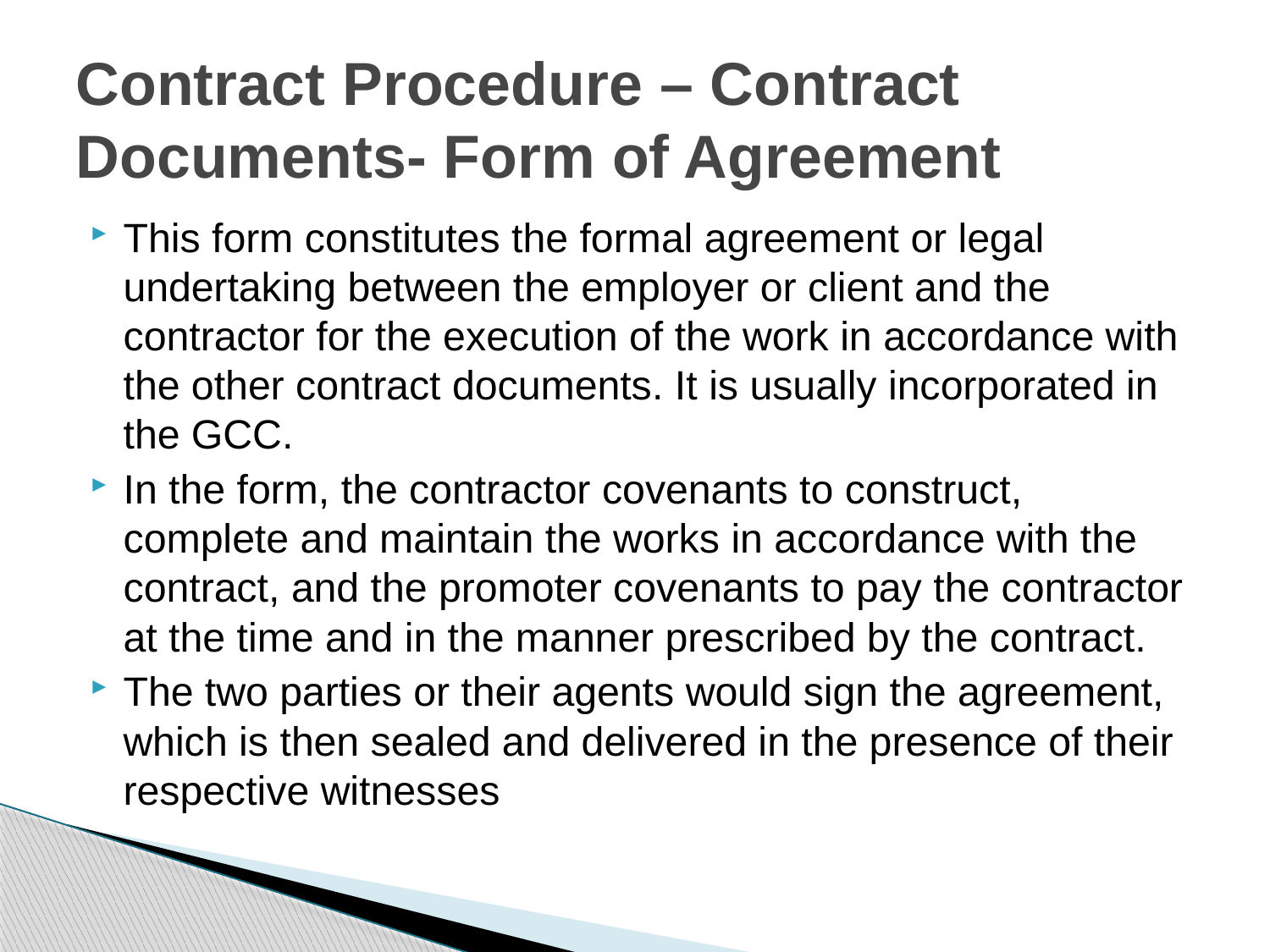

# Contract Procedure – Contract Documents- Form of Agreement
This form constitutes the formal agreement or legal undertaking between the employer or client and the contractor for the execution of the work in accordance with the other contract documents. It is usually incorporated in the GCC.
In the form, the contractor covenants to construct, complete and maintain the works in accordance with the contract, and the promoter covenants to pay the contractor at the time and in the manner prescribed by the contract.
The two parties or their agents would sign the agreement, which is then sealed and delivered in the presence of their respective witnesses